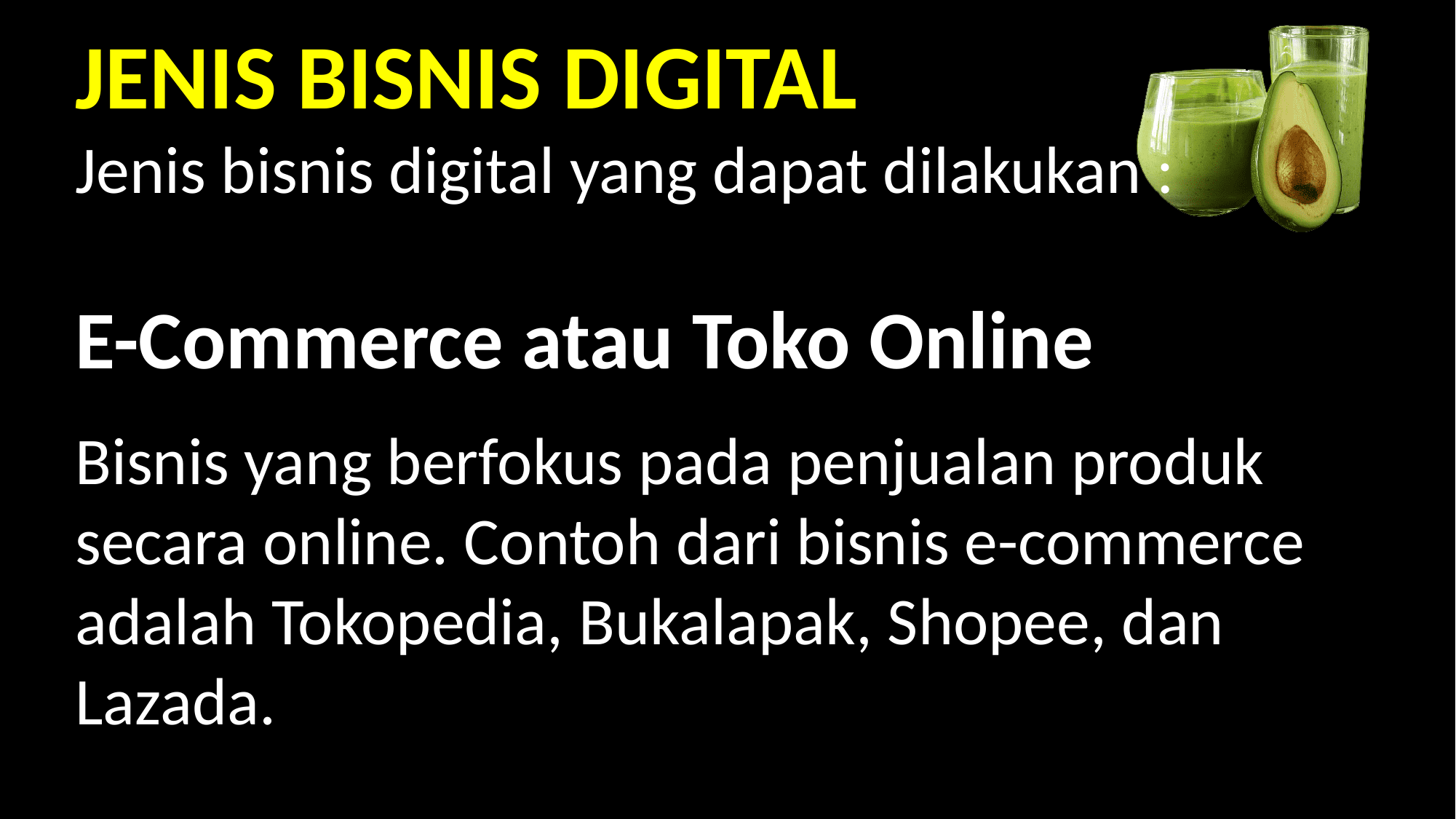

JENIS BISNIS DIGITAL
Jenis bisnis digital yang dapat dilakukan :

E-Commerce atau Toko Online

Bisnis yang berfokus pada penjualan produk secara online. Contoh dari bisnis e-commerce adalah Tokopedia, Bukalapak, Shopee, dan Lazada.